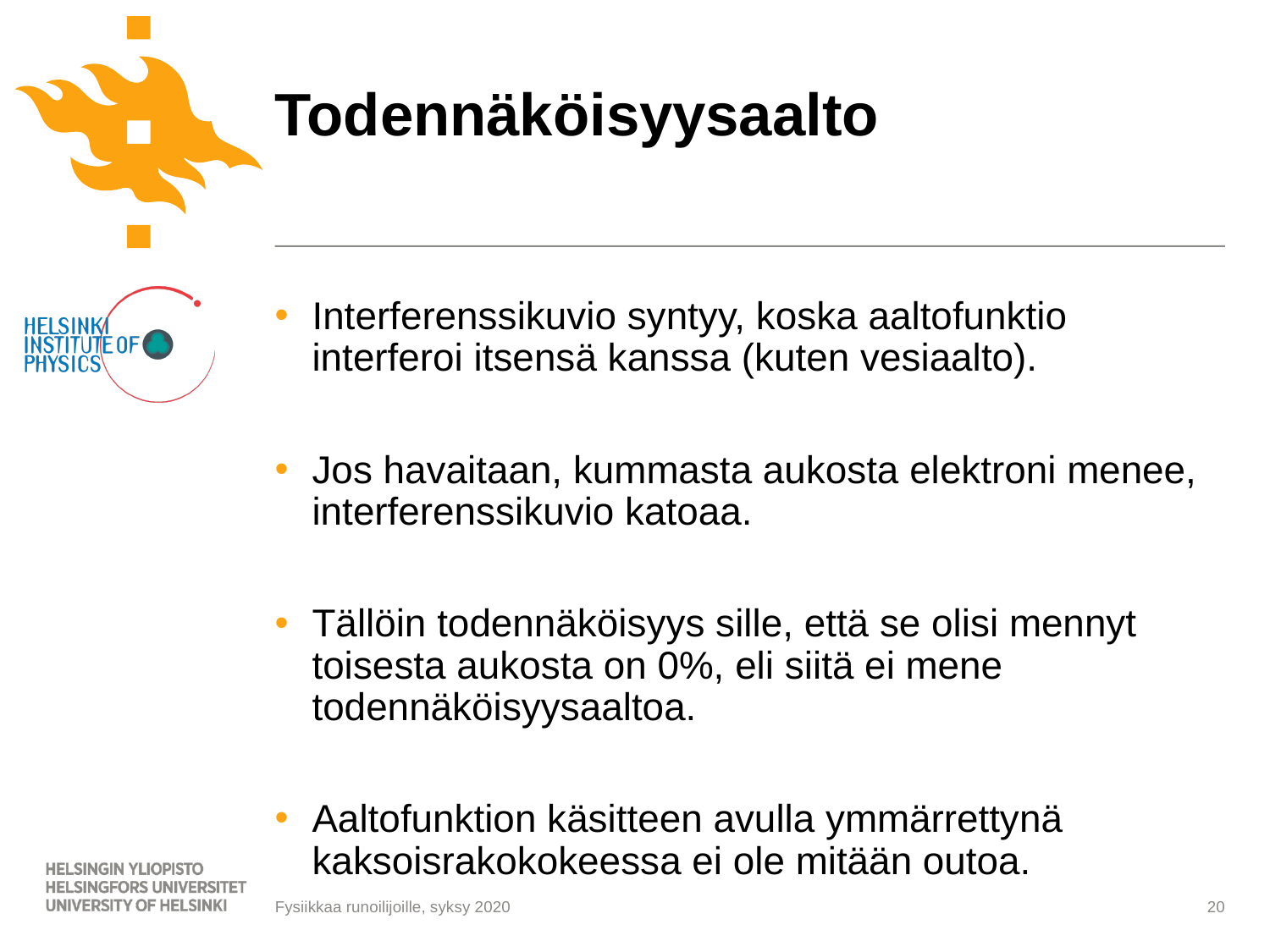

# Todennäköisyysaalto
Interferenssikuvio syntyy, koska aaltofunktio interferoi itsensä kanssa (kuten vesiaalto).

Jos havaitaan, kummasta aukosta elektroni menee, interferenssikuvio katoaa.

Tällöin todennäköisyys sille, että se olisi mennyt toisesta aukosta on 0%, eli siitä ei mene todennäköisyysaaltoa.

Aaltofunktion käsitteen avulla ymmärrettynä kaksoisrakokokeessa ei ole mitään outoa.
Fysiikkaa runoilijoille, syksy 2020
20